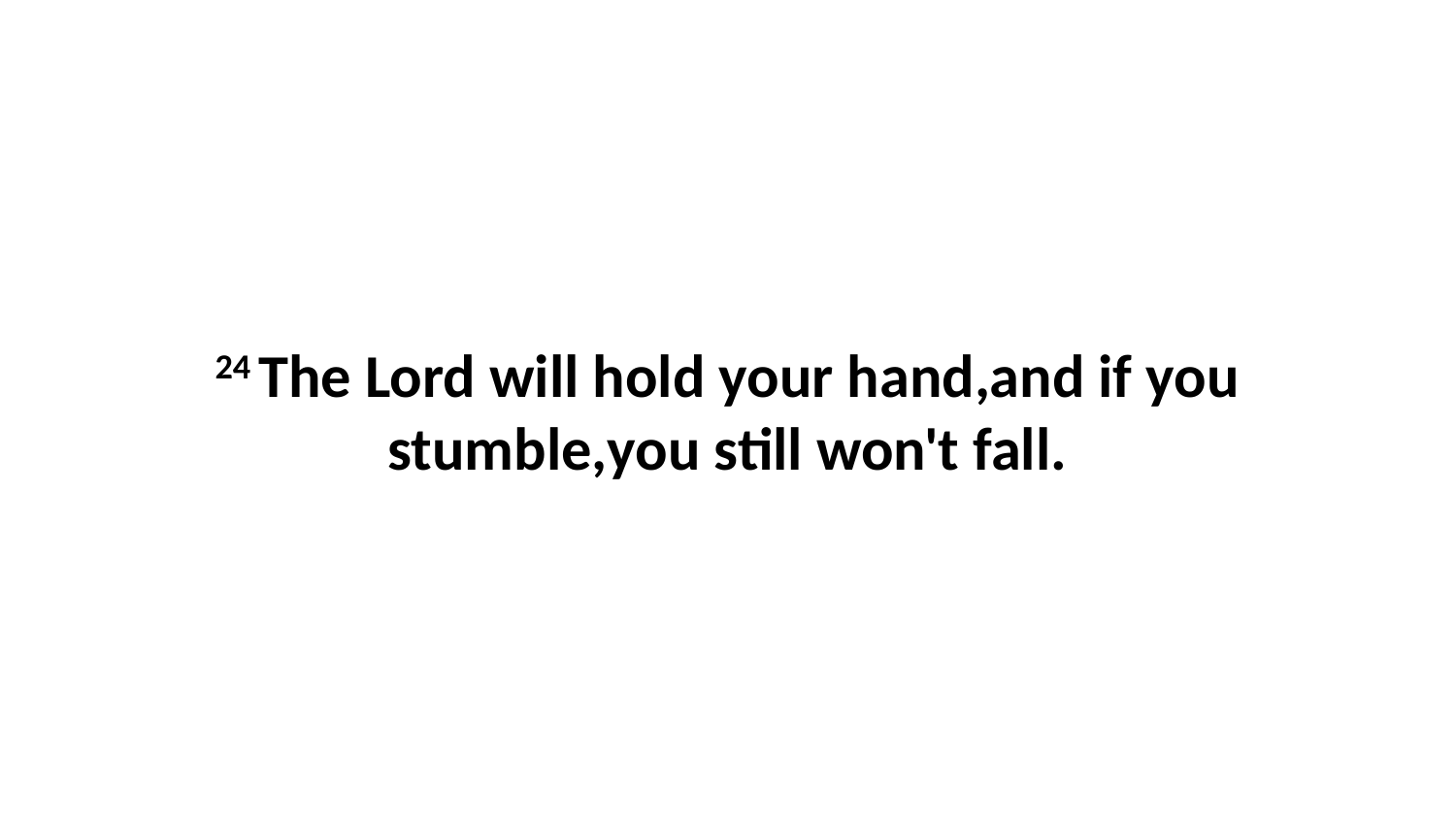

24 The Lord will hold your hand,and if you stumble,you still won't fall.